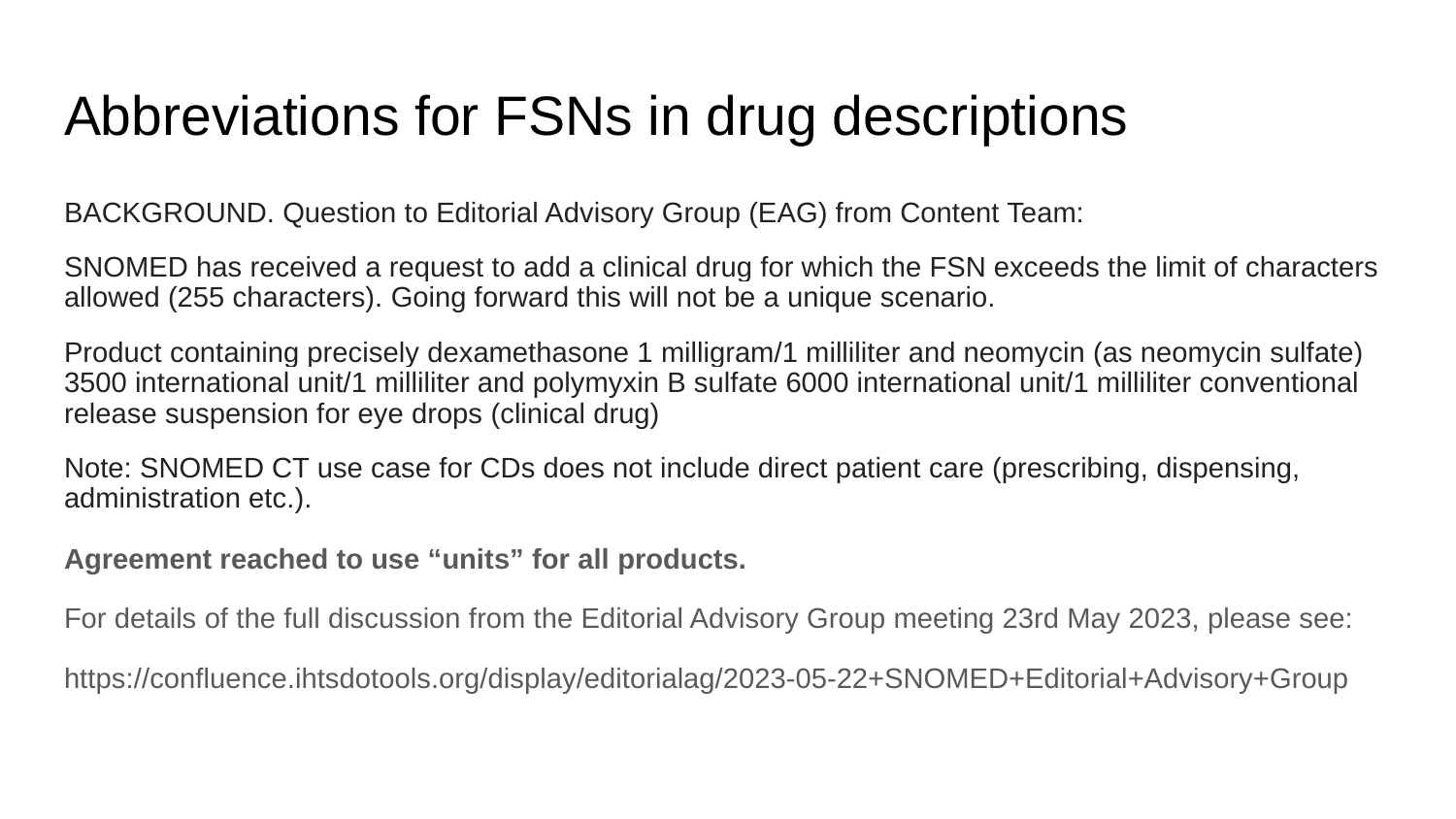

# Abbreviations for FSNs in drug descriptions
BACKGROUND. Question to Editorial Advisory Group (EAG) from Content Team:
SNOMED has received a request to add a clinical drug for which the FSN exceeds the limit of characters allowed (255 characters). Going forward this will not be a unique scenario.
Product containing precisely dexamethasone 1 milligram/1 milliliter and neomycin (as neomycin sulfate) 3500 international unit/1 milliliter and polymyxin B sulfate 6000 international unit/1 milliliter conventional release suspension for eye drops (clinical drug)
Note: SNOMED CT use case for CDs does not include direct patient care (prescribing, dispensing, administration etc.).
Agreement reached to use “units” for all products.
For details of the full discussion from the Editorial Advisory Group meeting 23rd May 2023, please see:
https://confluence.ihtsdotools.org/display/editorialag/2023-05-22+SNOMED+Editorial+Advisory+Group